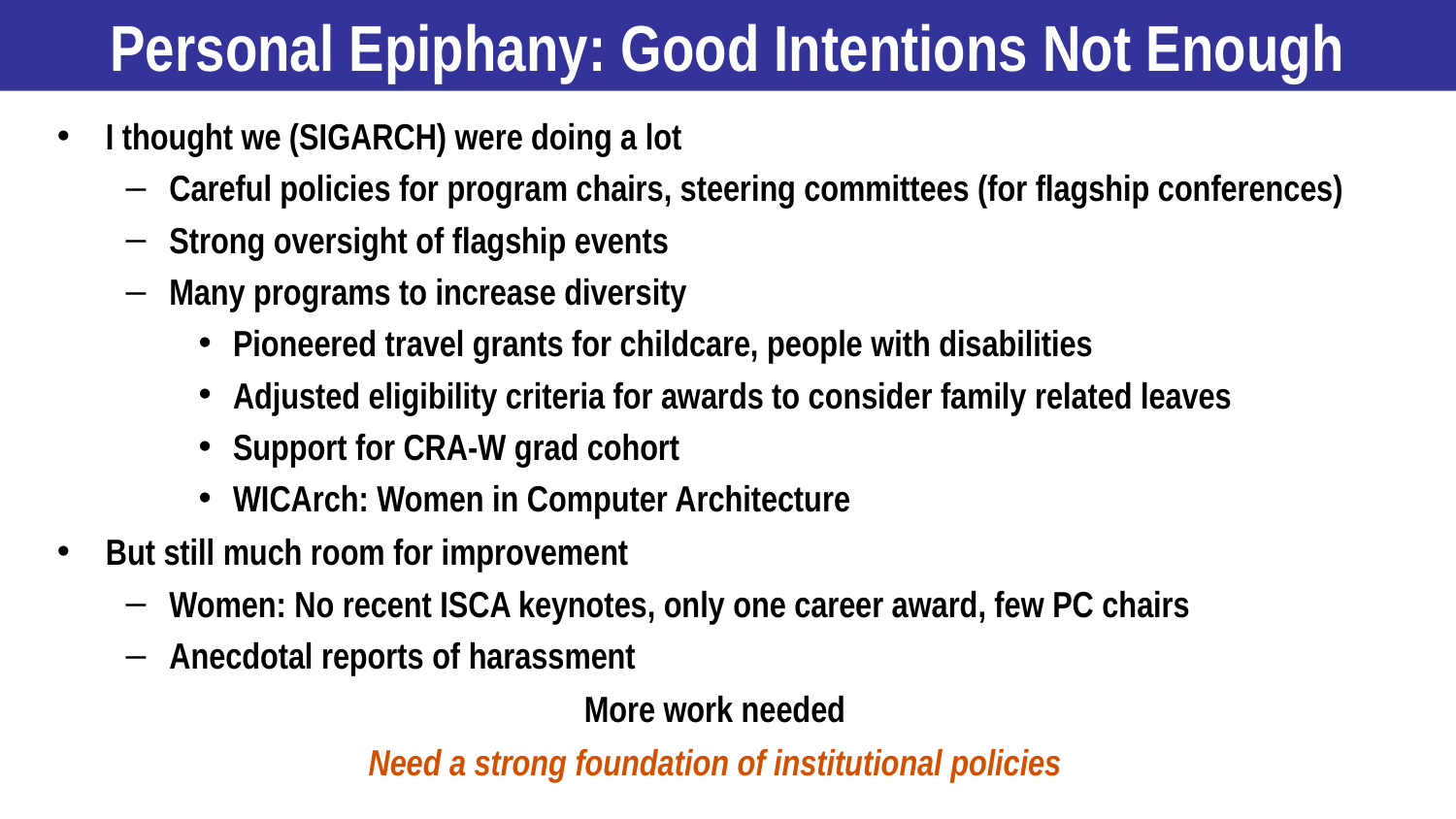

# Personal Epiphany: Good Intentions Not Enough
I thought we (SIGARCH) were doing a lot
Careful policies for program chairs, steering committees (for flagship conferences)
Strong oversight of flagship events
Many programs to increase diversity
Pioneered travel grants for childcare, people with disabilities
Adjusted eligibility criteria for awards to consider family related leaves
Support for CRA-W grad cohort
WICArch: Women in Computer Architecture
But still much room for improvement
Women: No recent ISCA keynotes, only one career award, few PC chairs
Anecdotal reports of harassment
More work needed
Need a strong foundation of institutional policies